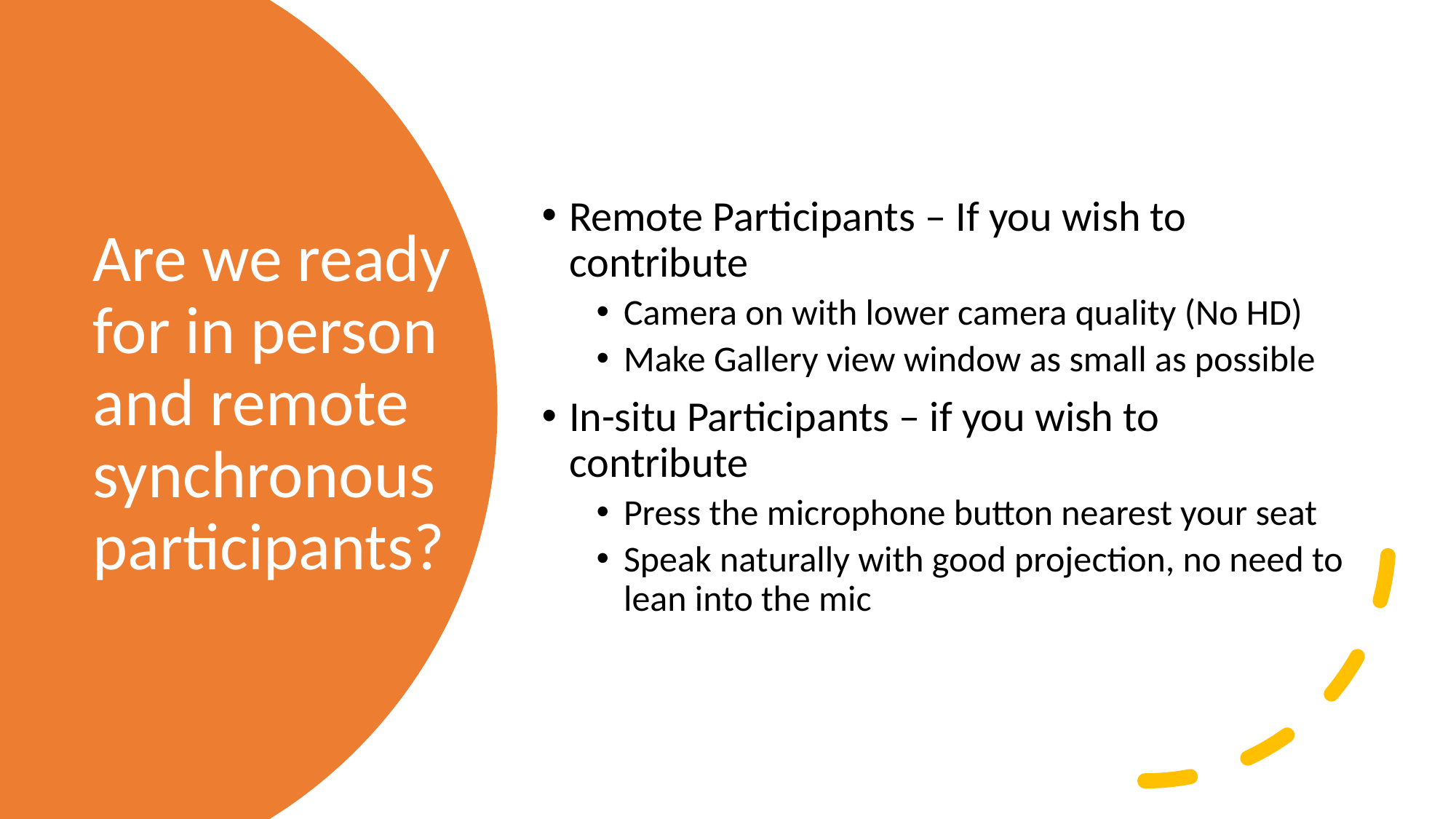

Remote Participants – If you wish to contribute
Camera on with lower camera quality (No HD)
Make Gallery view window as small as possible
In-situ Participants – if you wish to contribute
Press the microphone button nearest your seat
Speak naturally with good projection, no need to lean into the mic

# Are we ready for in person and remote synchronous participants?